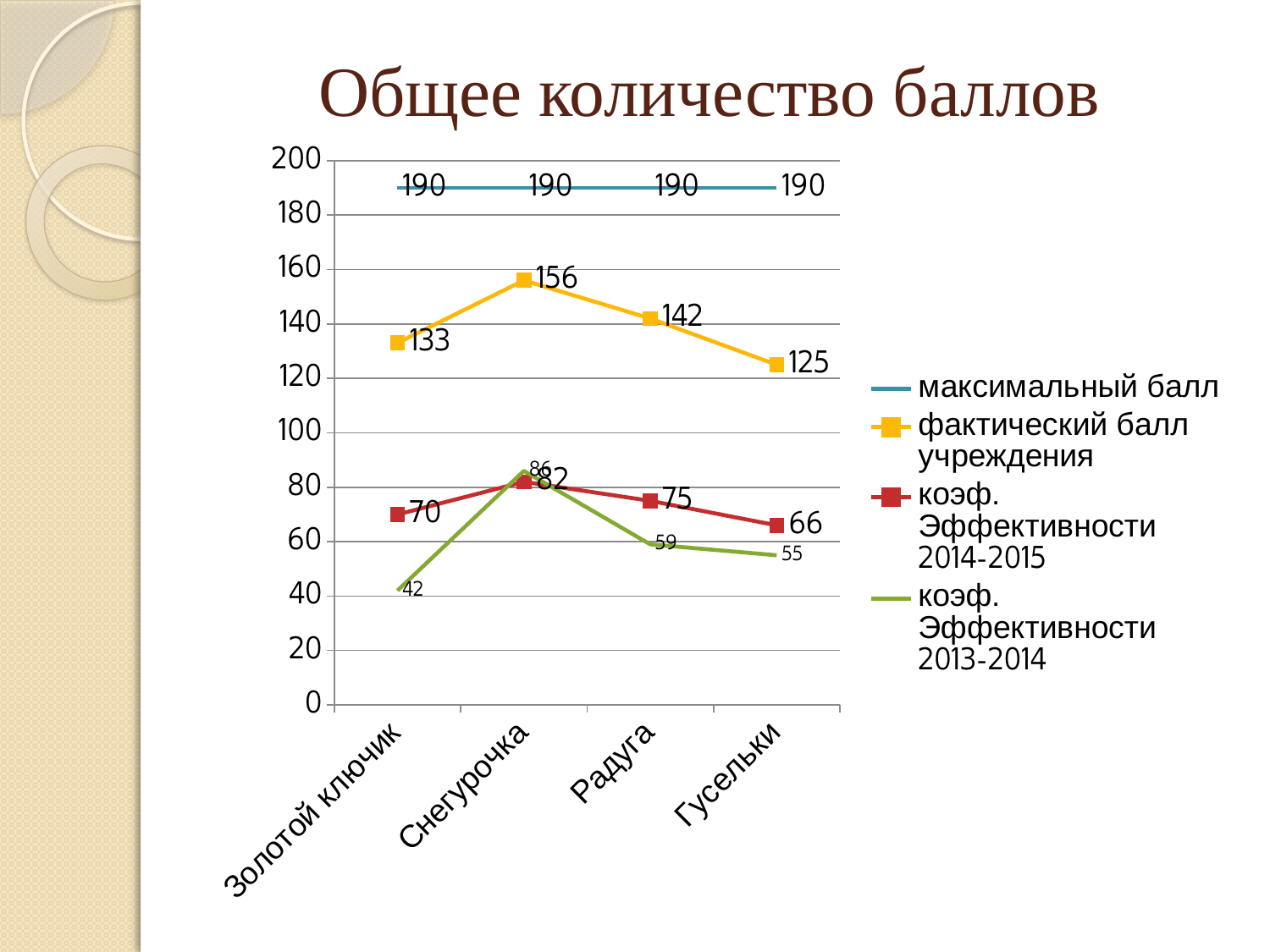

# Общее количество баллов

### Chart

| Category | максимальный балл | фактический балл учреждения  | коэф. Эффективности 2014-2015 | коэф. Эффективности 2013-2014 |
|---|---|---|---|---|
| Золотой ключик | 190.0 | 133.0 | 70.0 | 42.0 |
| Снегурочка | 190.0 | 156.0 | 82.0 | 86.0 |
| Радуга | 190.0 | 142.0 | 75.0 | 59.0 |
| Гусельки | 190.0 | 125.0 | 66.0 | 55.0 |